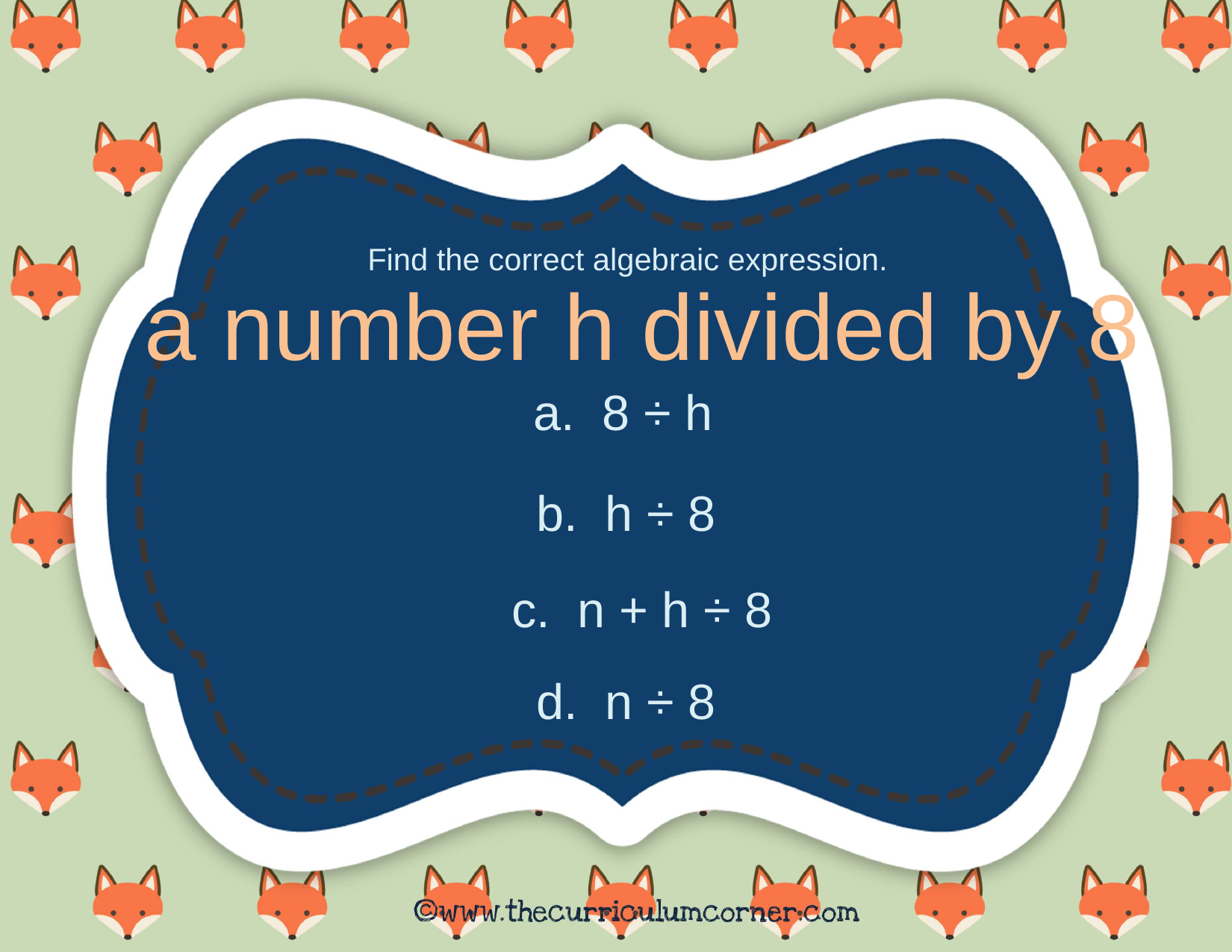

Find the correct algebraic expression.
a number h divided by 8
a.  8 ÷ h
b.  h ÷ 8
c.  n + h ÷ 8
d.  n ÷ 8